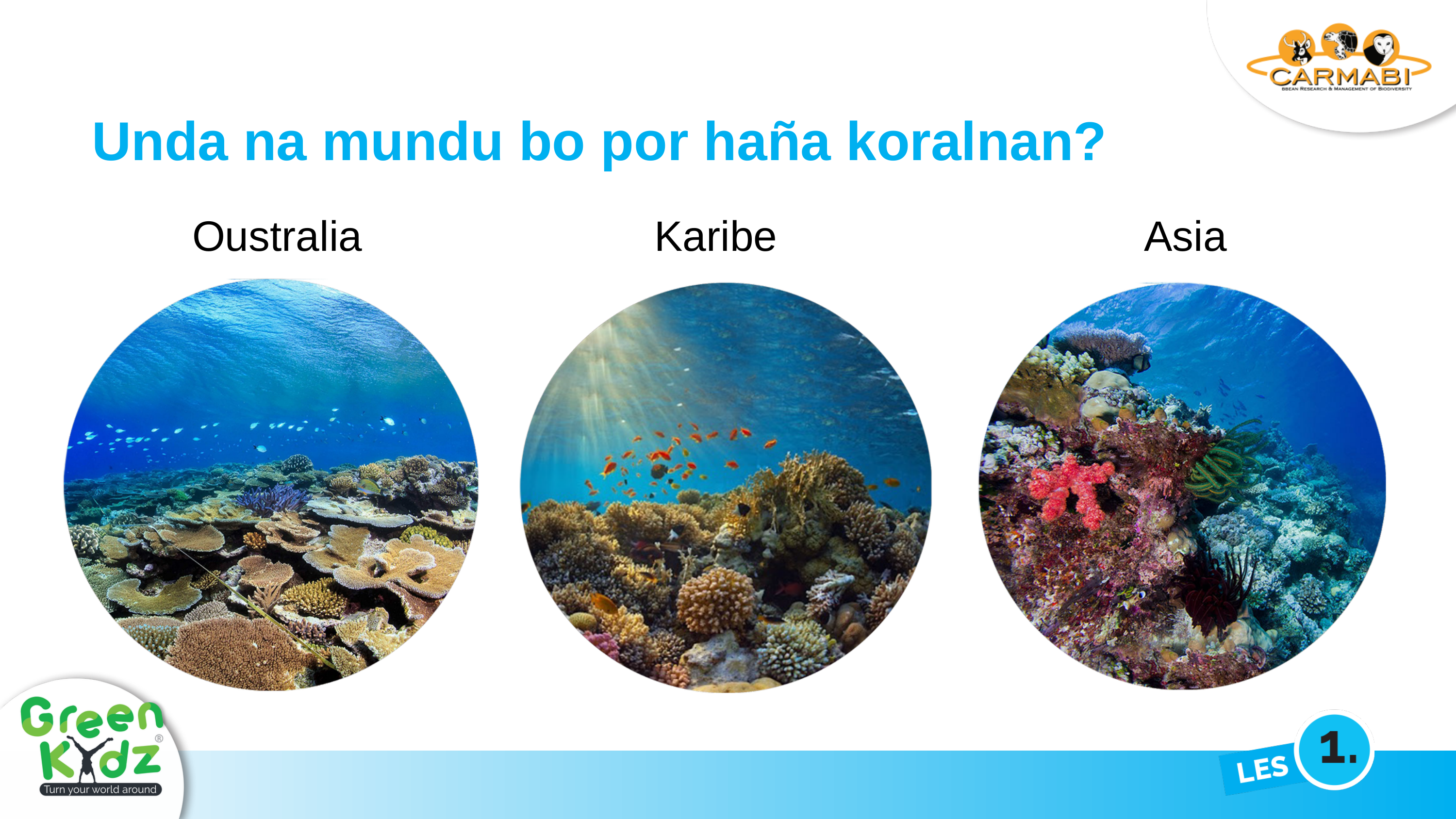

Unda na mundu bo por haña koralnan?
Oustralia
Karibe
Asia